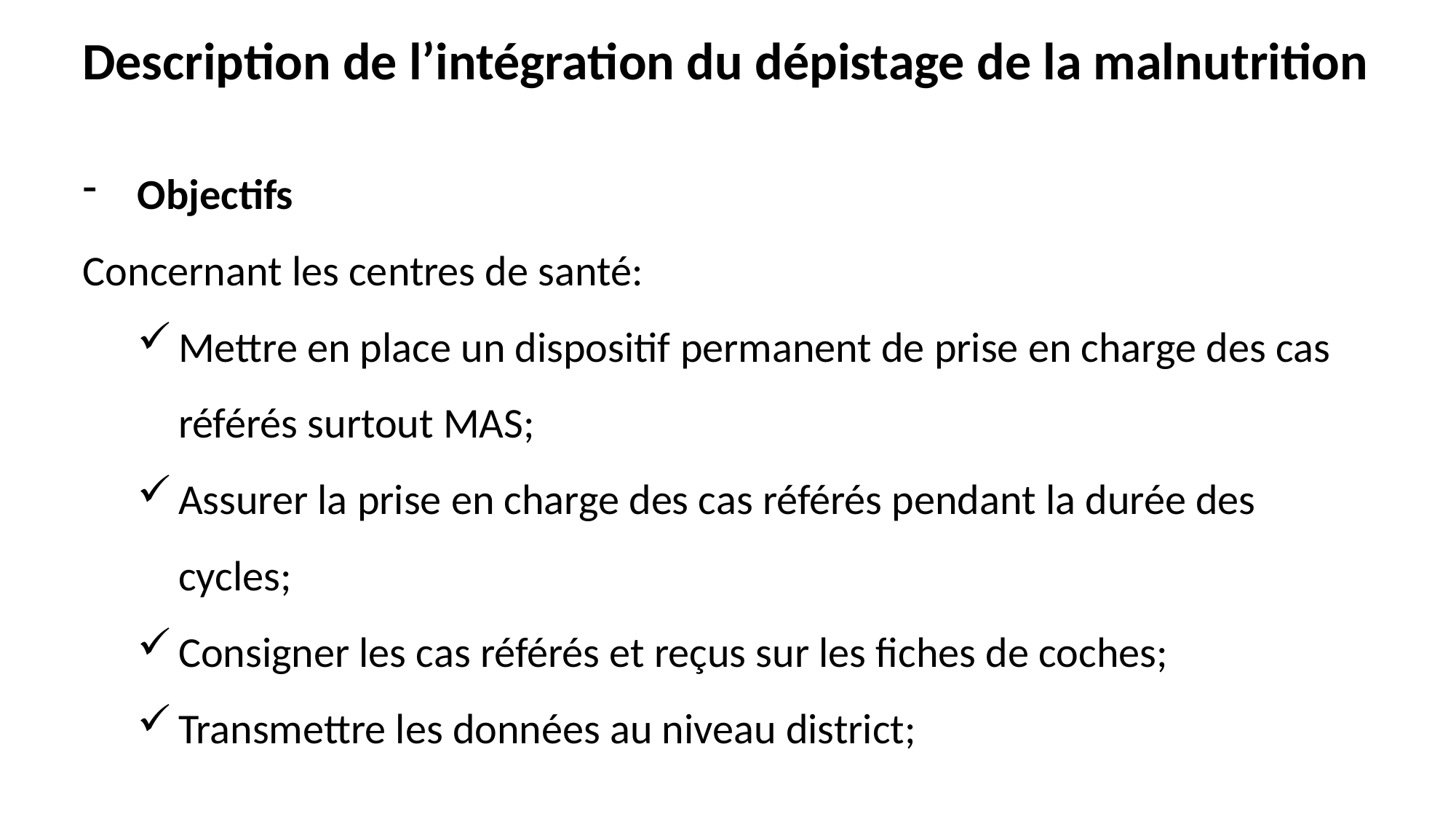

# Description de l’intégration du dépistage de la malnutrition
Objectifs
Concernant les centres de santé:
Mettre en place un dispositif permanent de prise en charge des cas référés surtout MAS;
Assurer la prise en charge des cas référés pendant la durée des cycles;
Consigner les cas référés et reçus sur les fiches de coches;
Transmettre les données au niveau district;